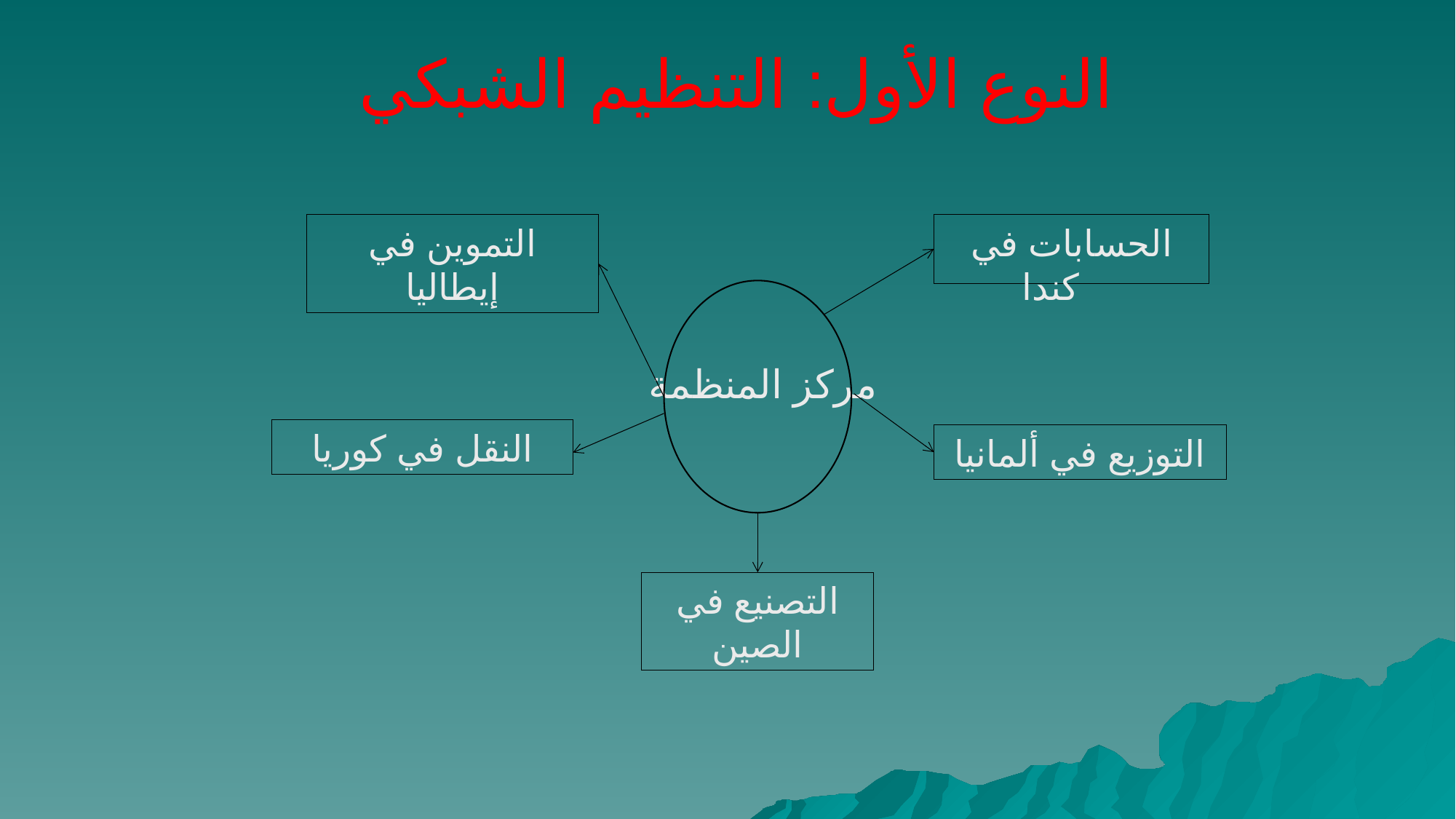

# النوع الأول: التنظيم الشبكي
التموين في إيطاليا
الحسابات في كندا

مركز المنظمة
النقل في كوريا
التوزيع في ألمانيا
التصنيع في الصين